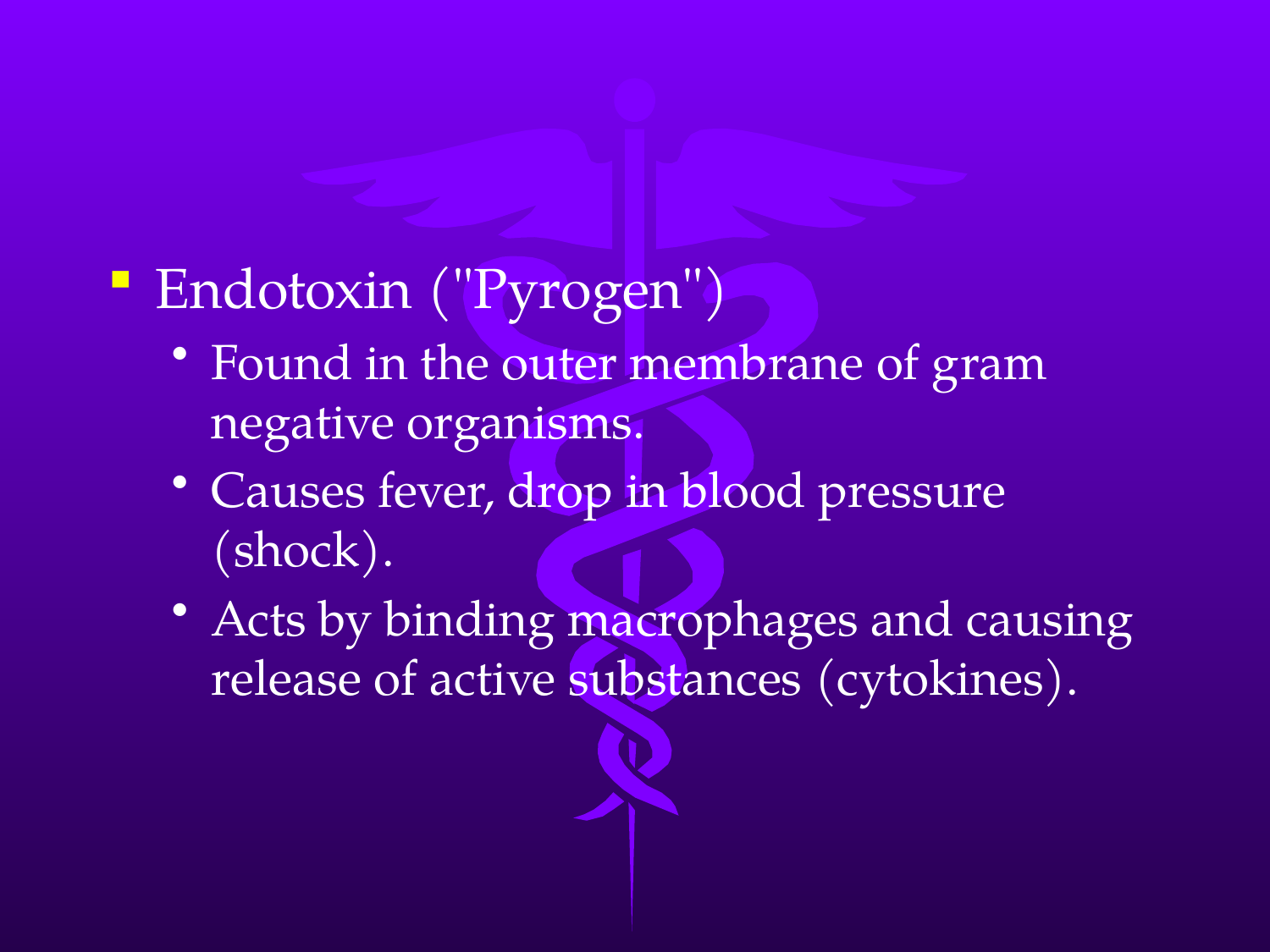

Endotoxin ("Pyrogen")
Found in the outer membrane of gram negative organisms.
Causes fever, drop in blood pressure (shock).
Acts by binding macrophages and causing release of active substances (cytokines).